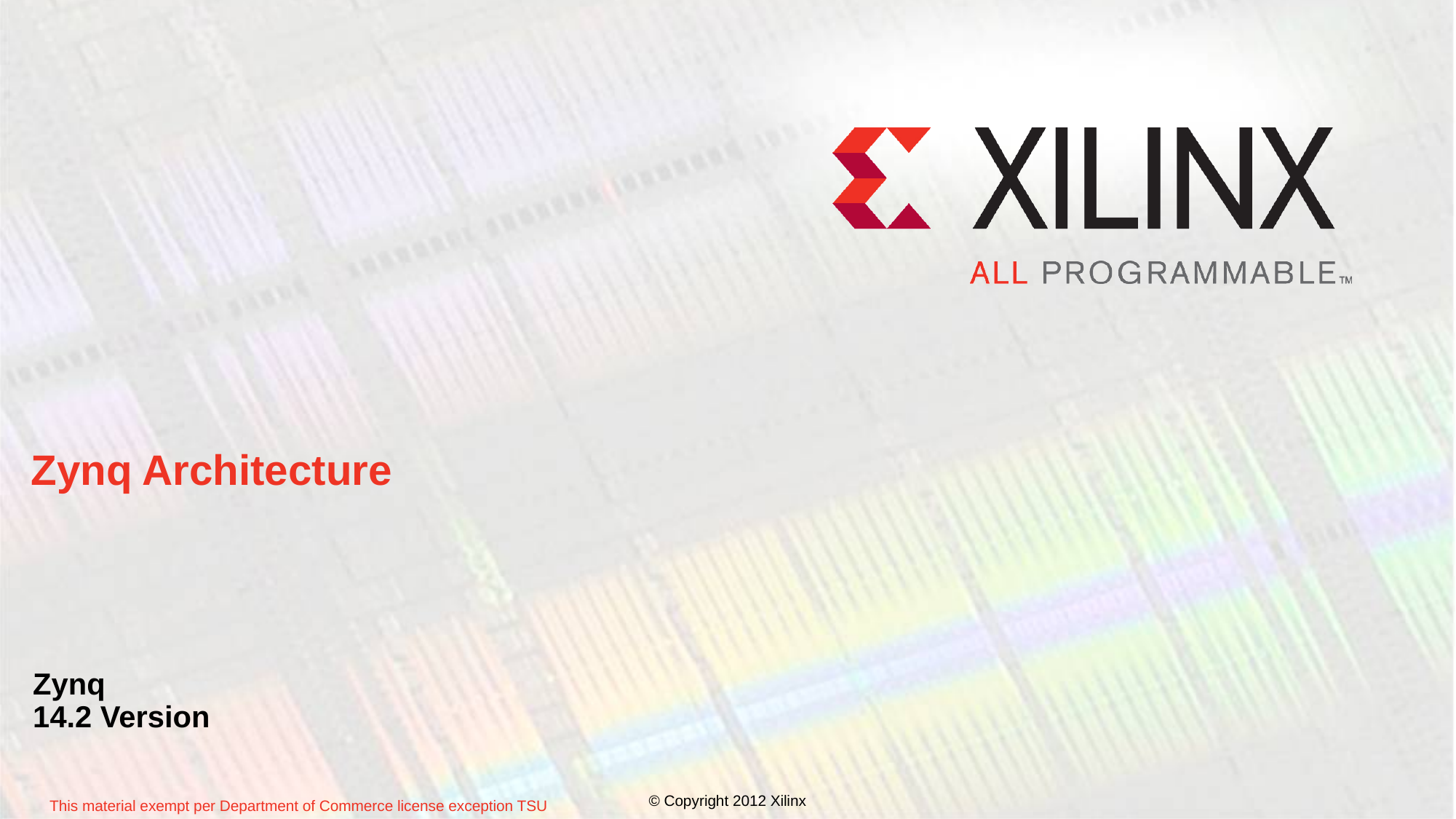

# Zynq Architecture
Zynq
14.2 Version
© Copyright 2012 Xilinx